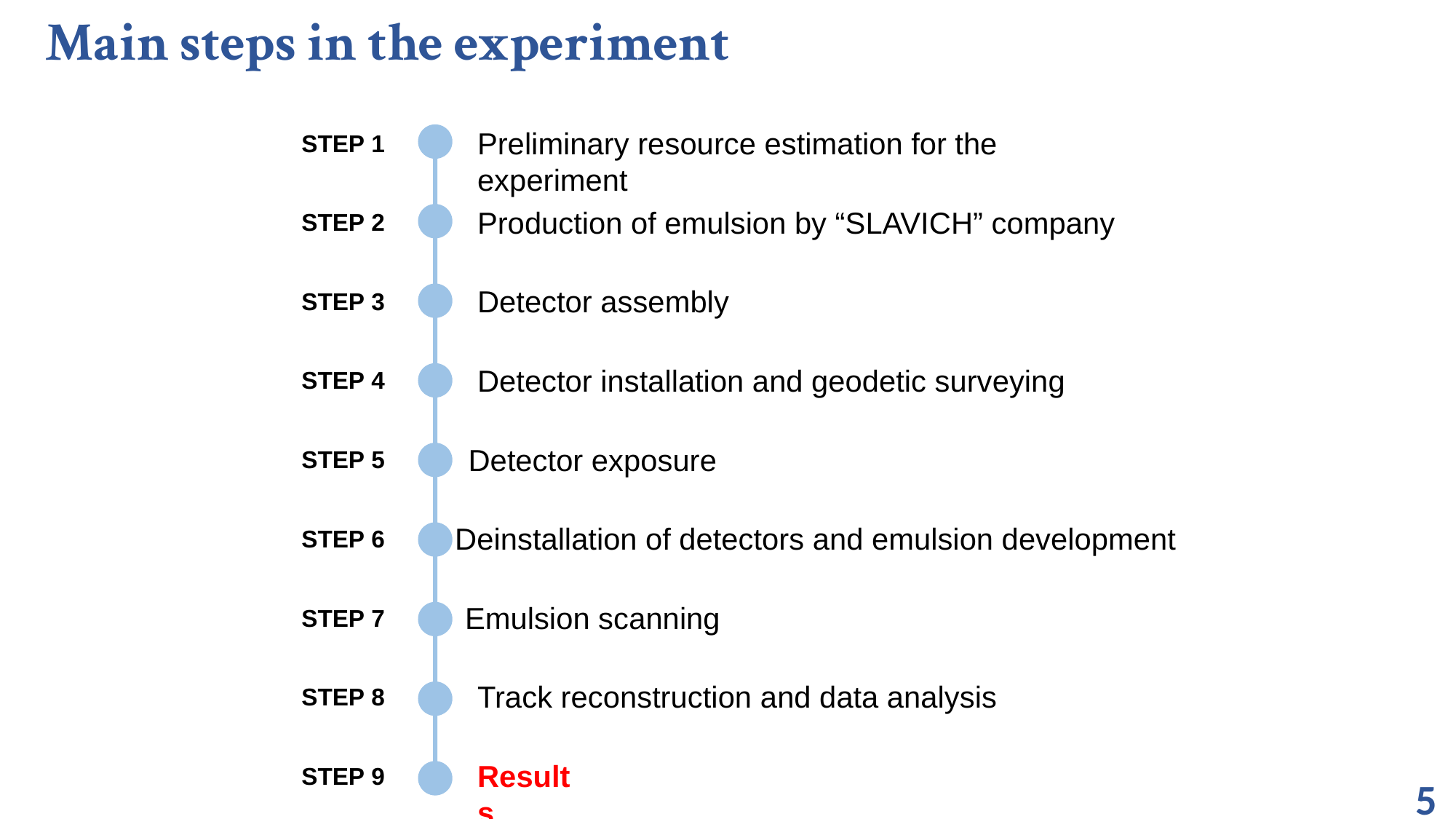

Main steps in the experiment
Preliminary resource estimation for the experiment
STEP 1

Production of emulsion by “SLAVICH” company
STEP 2
Detector assembly
STEP 3
Detector installation and geodetic surveying
STEP 4
Detector exposure
STEP 5
Deinstallation of detectors and emulsion development
STEP 6
Emulsion scanning
STEP 7
Track reconstruction and data analysis
STEP 8
Results
STEP 9
5